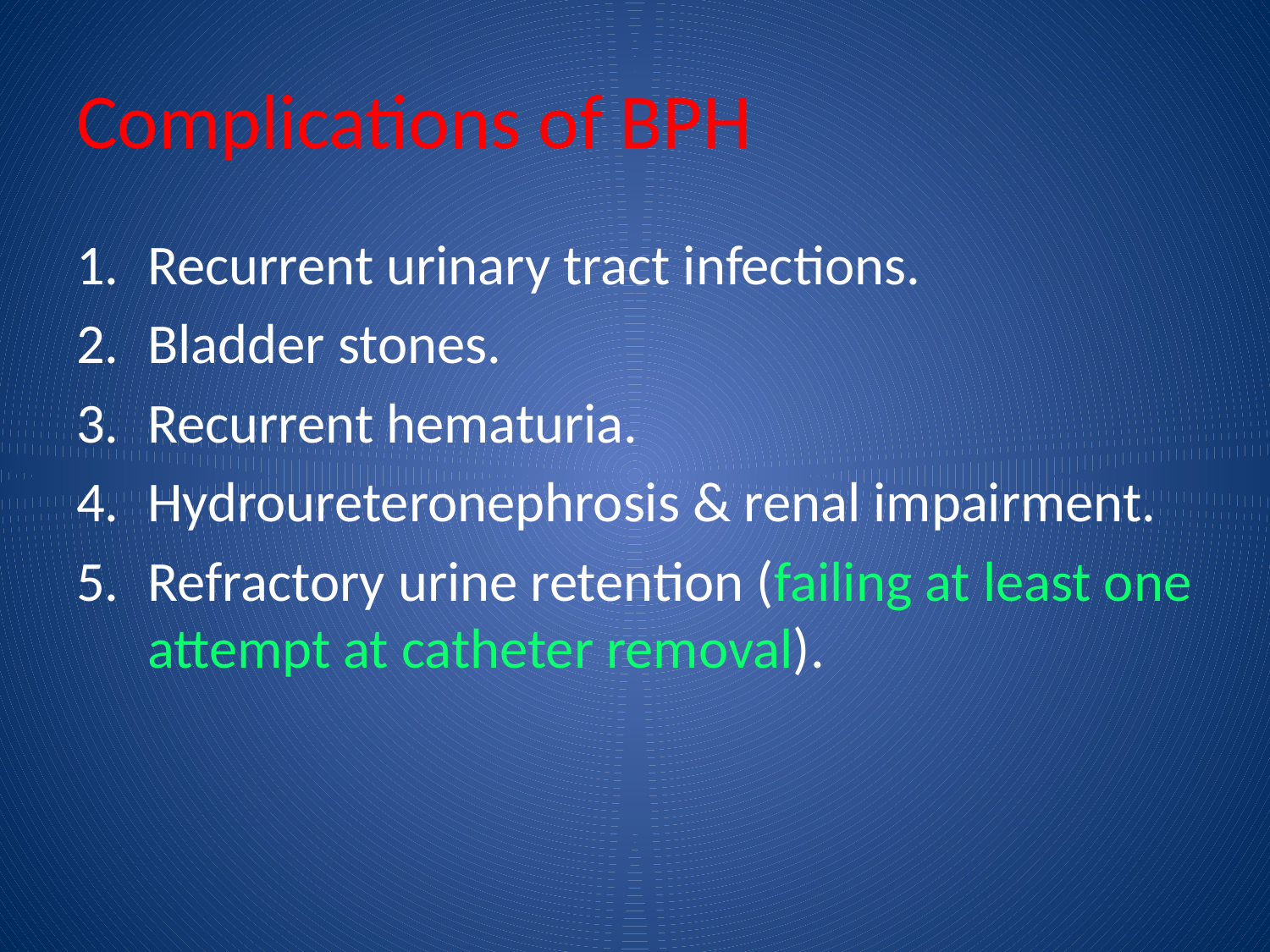

# Complications of BPH
Recurrent urinary tract infections.
Bladder stones.
Recurrent hematuria.
Hydroureteronephrosis & renal impairment.
Refractory urine retention (failing at least one attempt at catheter removal).